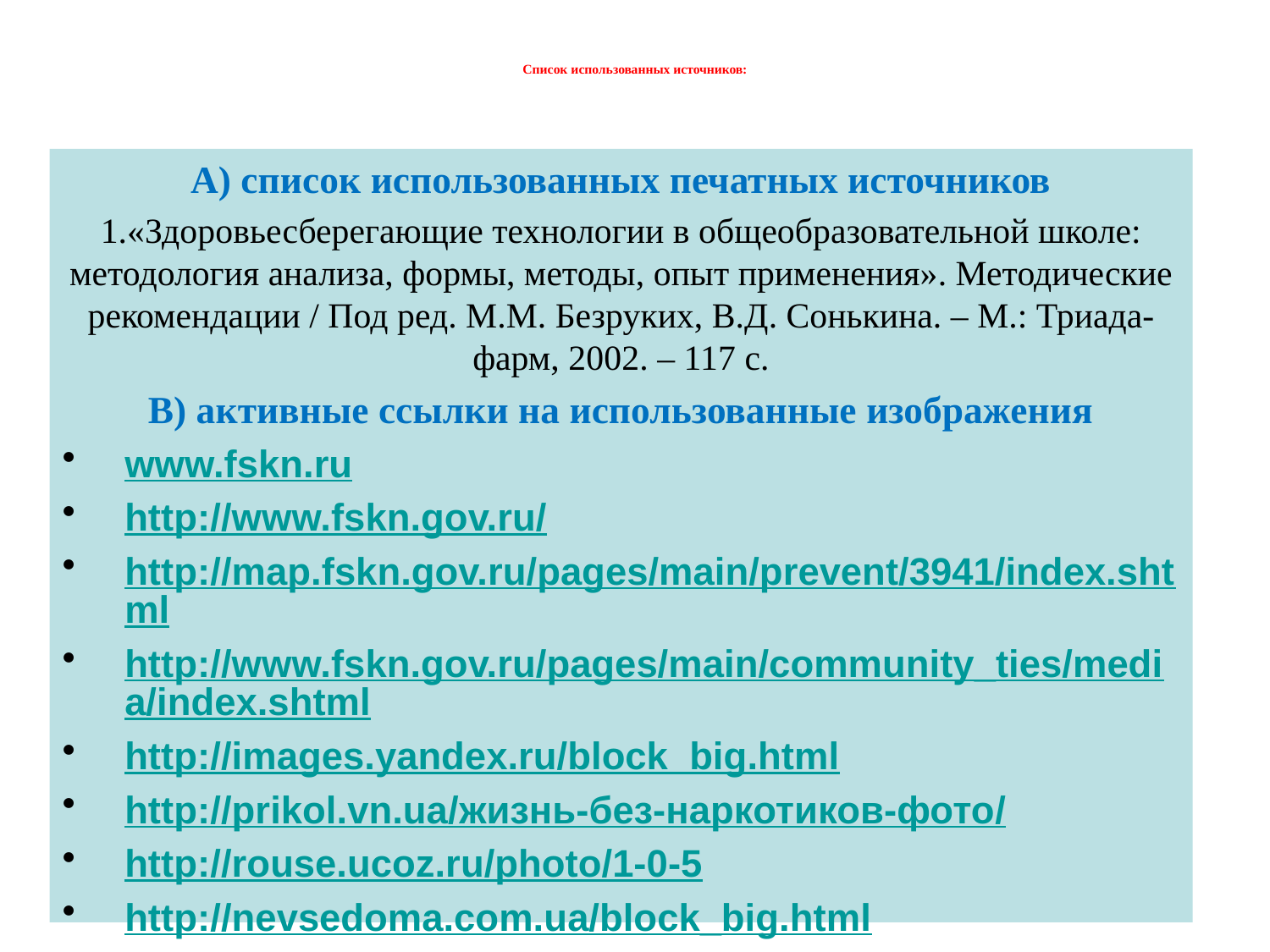

# Список использованных источников:
А) список использованных печатных источников
1.«Здоровьесберегающие технологии в общеобразовательной школе: методология анализа, формы, методы, опыт применения». Методические рекомендации / Под ред. М.М. Безруких, В.Д. Сонькина. – М.: Триада-фарм, 2002. – 117 с.
В) активные ссылки на использованные изображения
www.fskn.ru
http://www.fskn.gov.ru/
http://map.fskn.gov.ru/pages/main/prevent/3941/index.shtml
http://www.fskn.gov.ru/pages/main/community_ties/media/index.shtml
http://images.yandex.ru/block_big.html
http://prikol.vn.ua/жизнь-без-наркотиков-фото/
http://rouse.ucoz.ru/photo/1-0-5
http://nevsedoma.com.ua/block_big.html
http://www.mayaplanet.org/rus/images/753.html